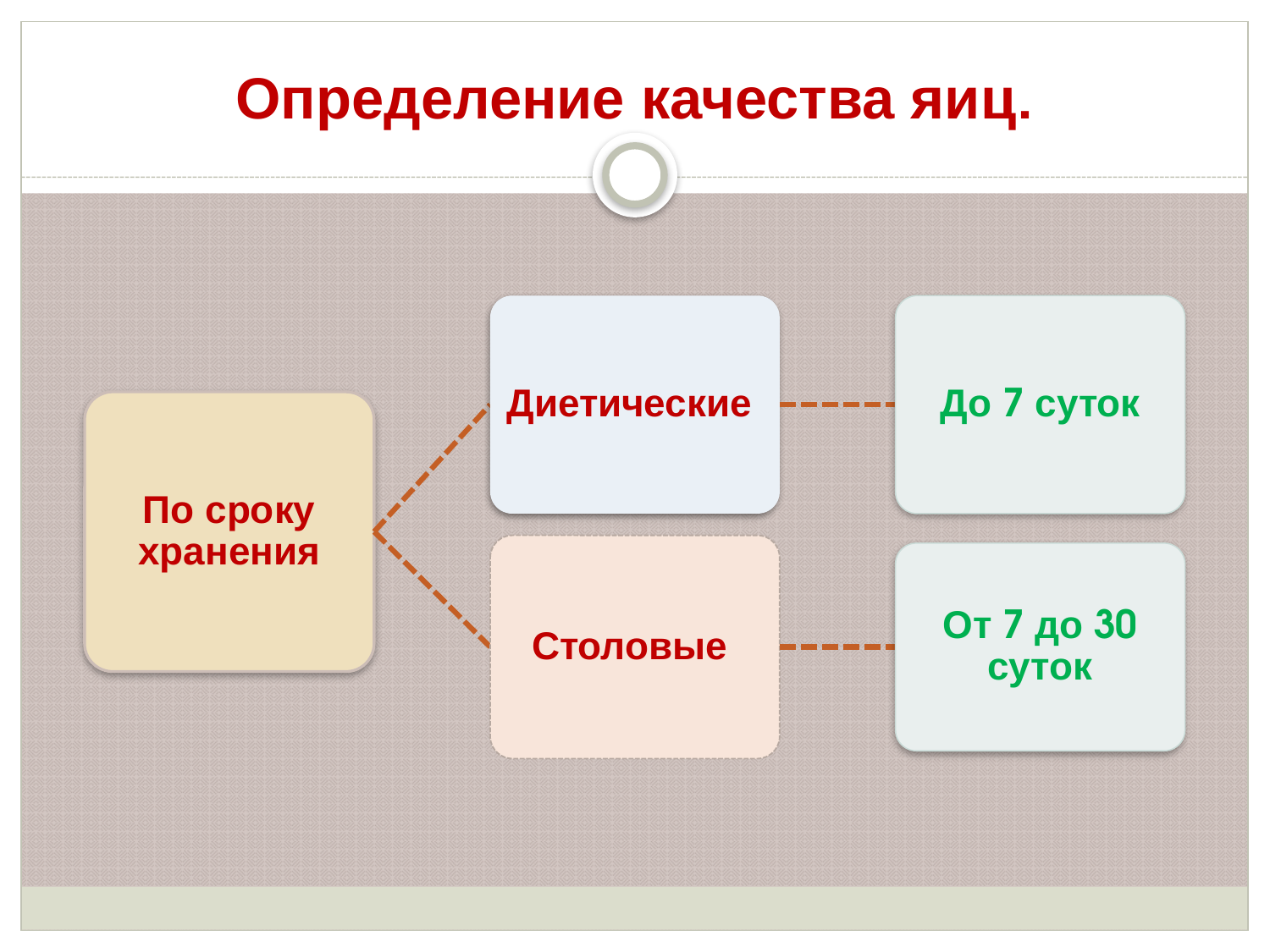

# Определение качества яиц.
По сроку хранения

Диетические

До 7 суток

Столовые

От 7 до 30 суток